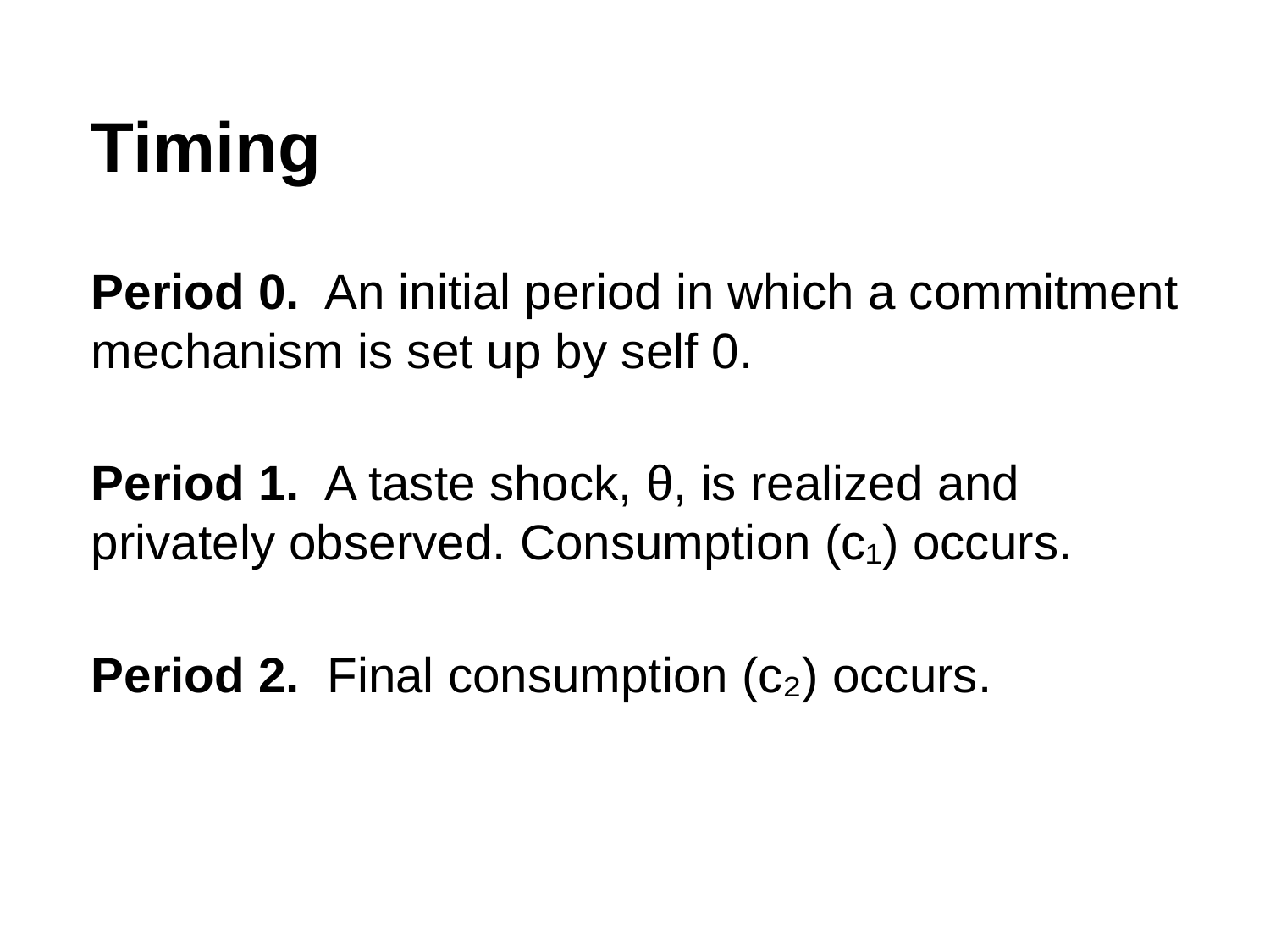

Timing

Period 0.  An initial period in which a commitment mechanism is set up by self 0.

Period 1.  A taste shock, θ, is realized and privately observed. Consumption (c₁) occurs.

Period 2.  Final consumption (c₂) occurs.